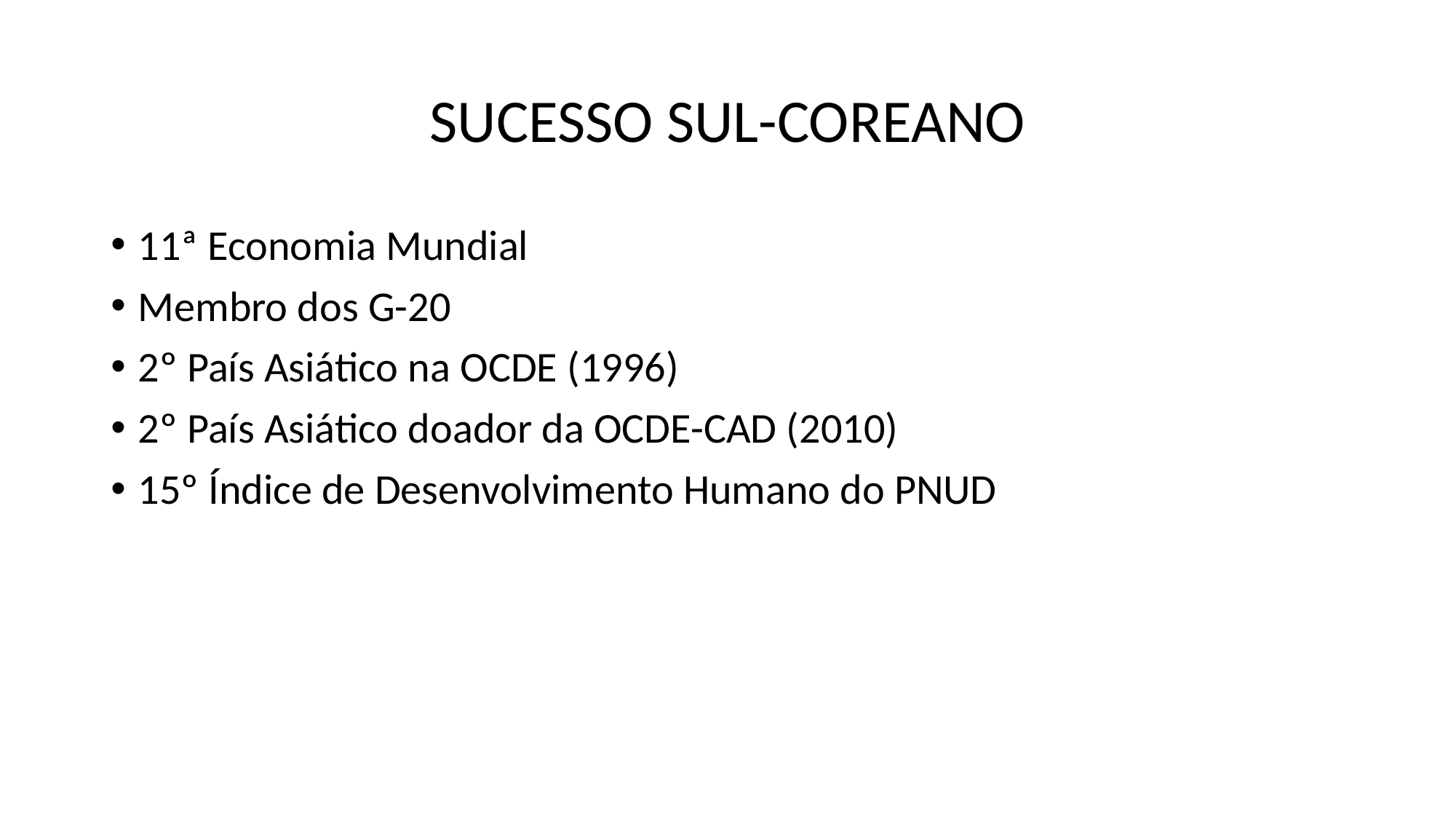

# SUCESSO SUL-COREANO
11ª Economia Mundial
Membro dos G-20
2º País Asiático na OCDE (1996)
2º País Asiático doador da OCDE-CAD (2010)
15º Índice de Desenvolvimento Humano do PNUD